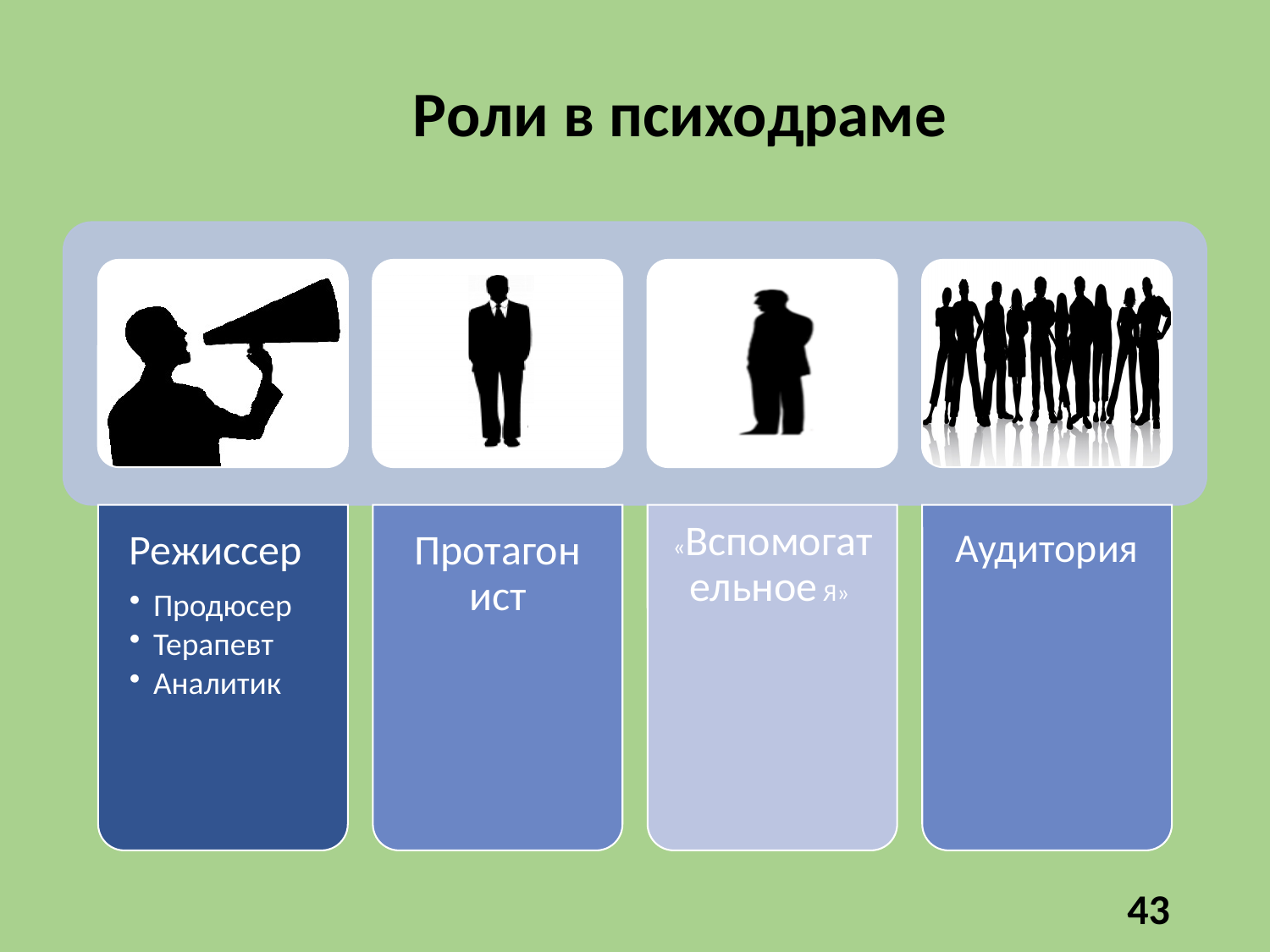

Роли в психодраме
Режиссер
Продюсер
Терапевт
Аналитик
Протагонист
«Вспомогательное Я»
Аудитория
фото
43